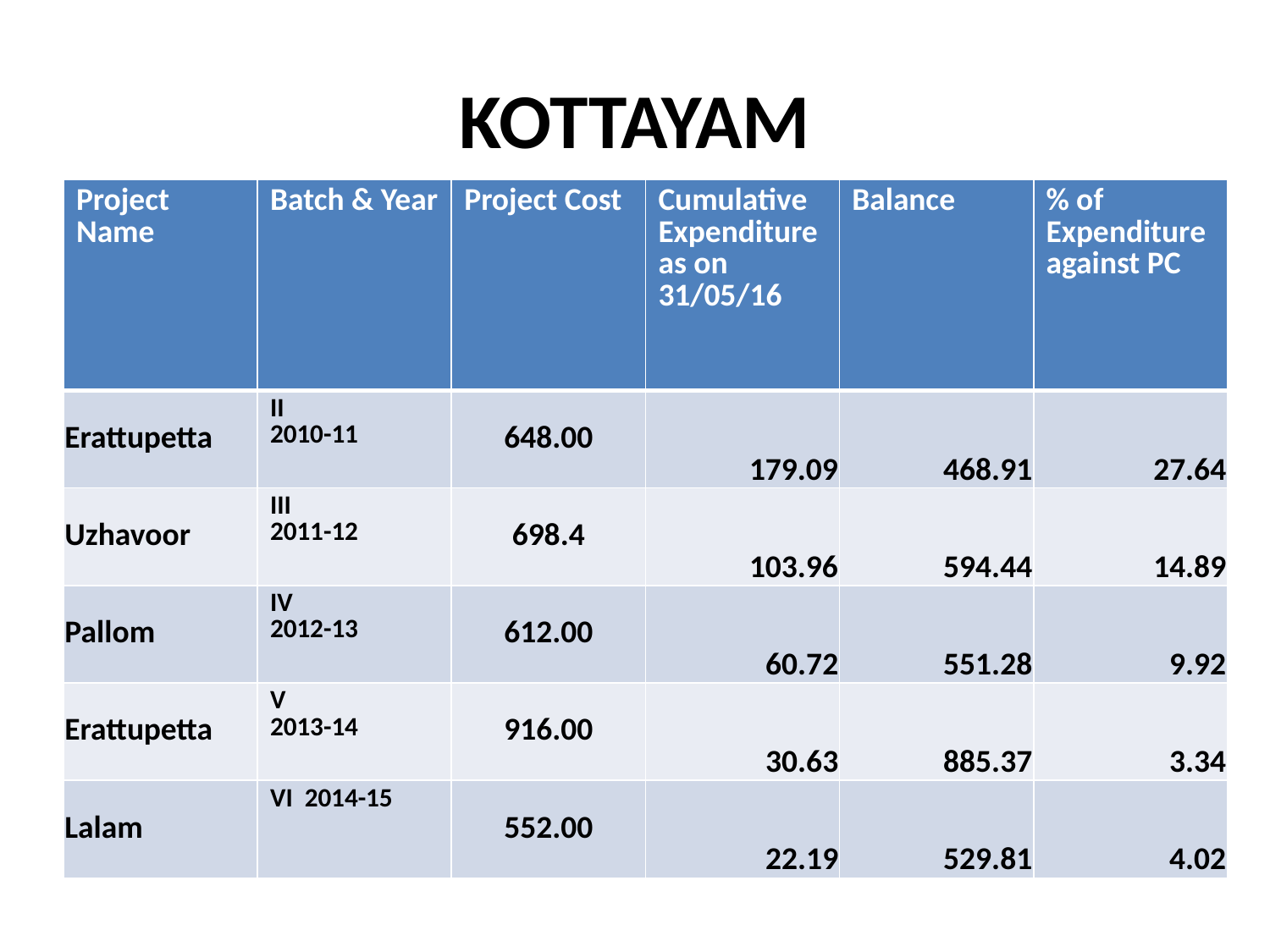

# KOTTAYAM
| Project Name | Batch & Year | Project Cost | Cumulative Expenditure as on 31/05/16 | Balance | % of Expenditure against PC |
| --- | --- | --- | --- | --- | --- |
| Erattupetta | II 2010-11 | 648.00 | 179.09 | 468.91 | 27.64 |
| Uzhavoor | III 2011-12 | 698.4 | 103.96 | 594.44 | 14.89 |
| Pallom | IV 2012-13 | 612.00 | 60.72 | 551.28 | 9.92 |
| Erattupetta | V 2013-14 | 916.00 | 30.63 | 885.37 | 3.34 |
| Lalam | VI 2014-15 | 552.00 | 22.19 | 529.81 | 4.02 |